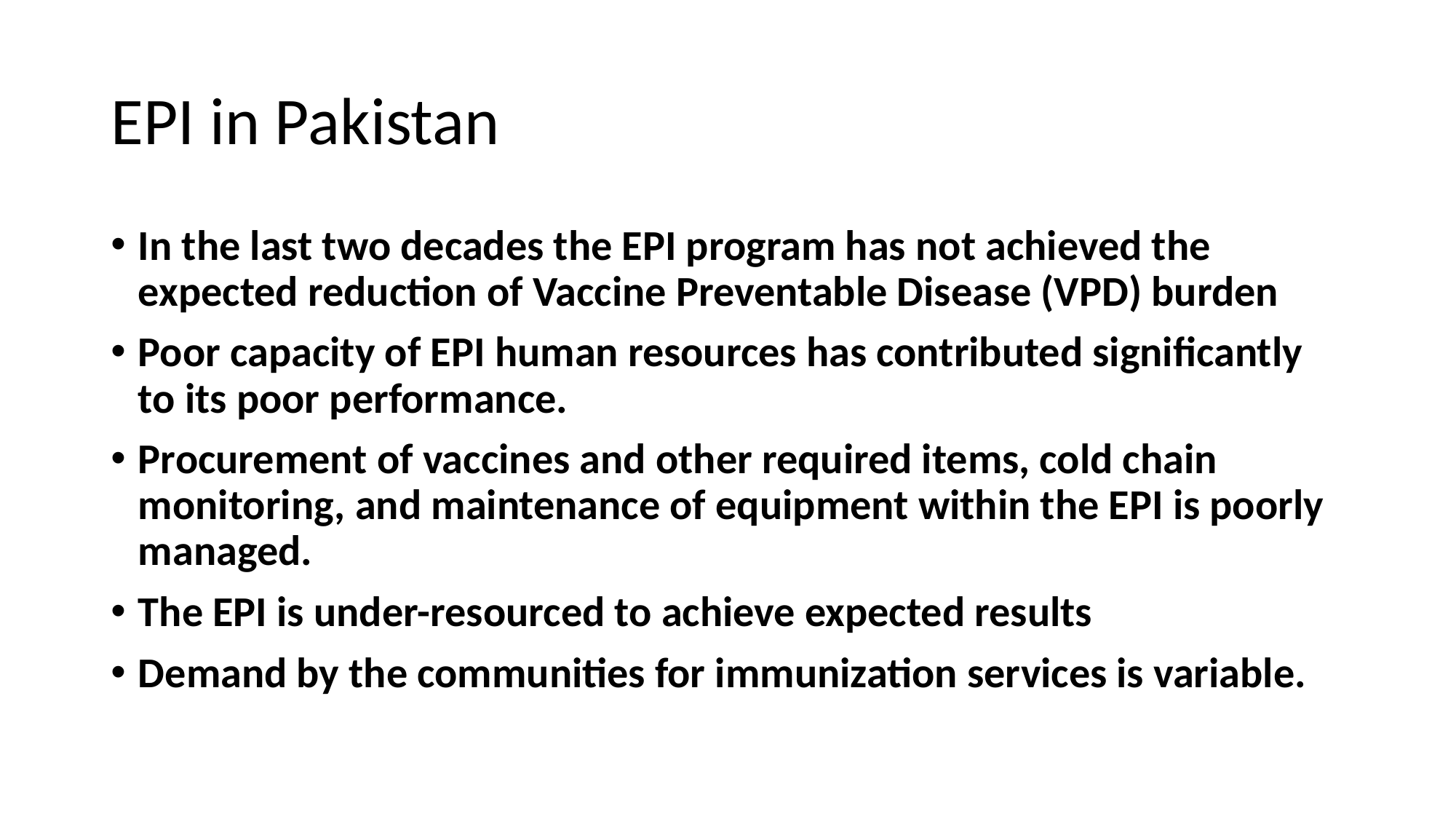

# EPI in Pakistan
In the last two decades the EPI program has not achieved the expected reduction of Vaccine Preventable Disease (VPD) burden
Poor capacity of EPI human resources has contributed significantly to its poor performance.
Procurement of vaccines and other required items, cold chain monitoring, and maintenance of equipment within the EPI is poorly managed.
The EPI is under-resourced to achieve expected results
Demand by the communities for immunization services is variable.